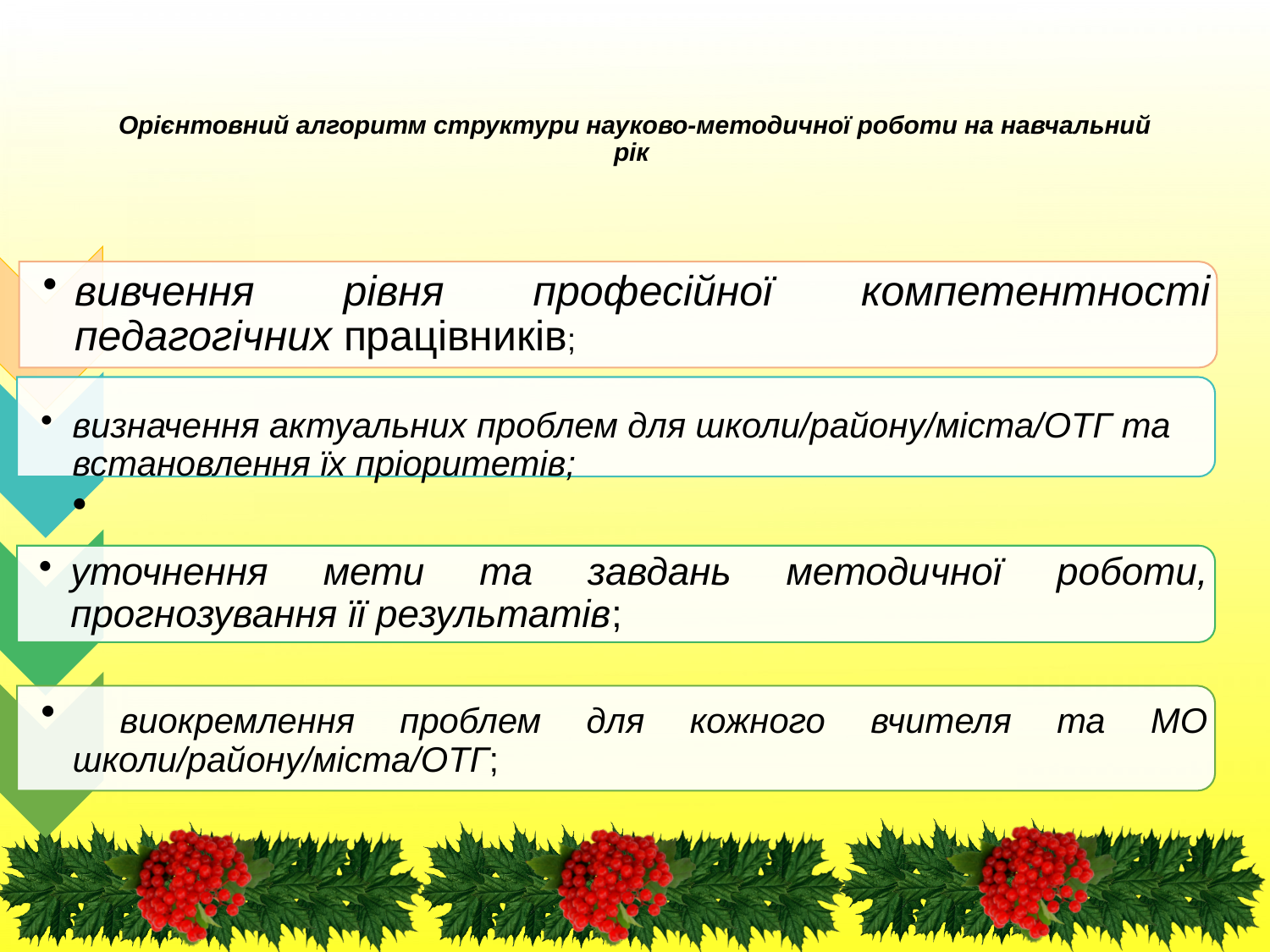

# Орієнтовний алгоритм структури науково-методичної роботи на навчальний рік

вивчення рівня професійної компетентності педагогічних пра­цівників;

визначення актуальних проблем для школи/району/міста/ОТГ та встановлення їх пріоритетів;

уточнення мети та завдань методичної роботи, прогнозування її результатів;

 виокремлення проблем для кожного вчителя та МО школи/району/міста/ОТГ;